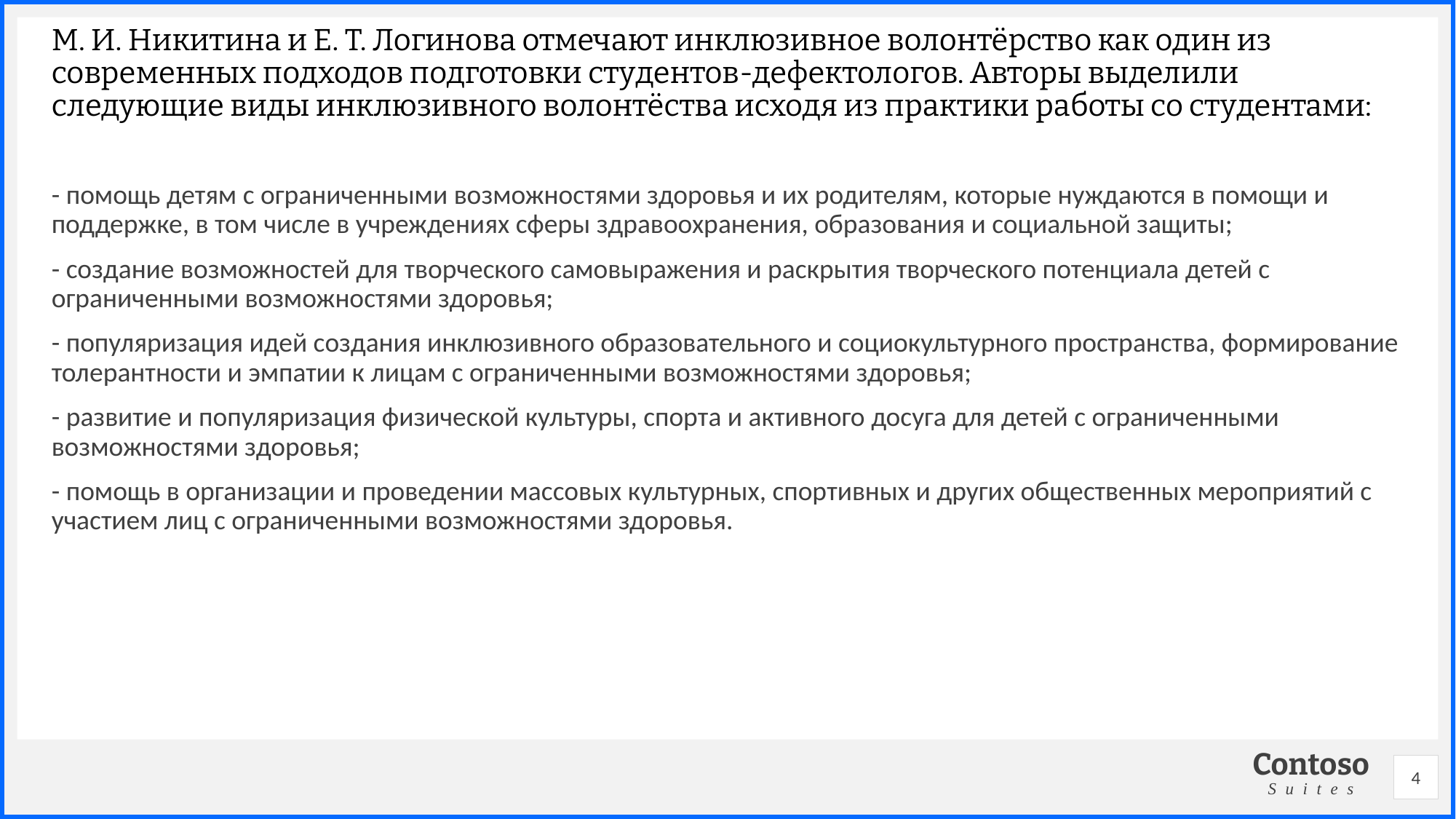

# М. И. Никитина и Е. Т. Логинова отмечают инклюзивное волонтёрство как один из современных подходов подготовки студентов-дефектологов. Авторы выделили следующие виды инклюзивного волонтёства исходя из практики работы со студентами:
- помощь детям с ограниченными возможностями здоровья и их родителям, которые нуждаются в помощи и поддержке, в том числе в учреждениях сферы здравоохранения, образования и социальной защиты;
- создание возможностей для творческого самовыражения и раскрытия творческого потенциала детей с ограниченными возможностями здоровья;
- популяризация идей создания инклюзивного образовательного и социокультурного пространства, формирование толерантности и эмпатии к лицам с ограниченными возможностями здоровья;
- развитие и популяризация физической культуры, спорта и активного досуга для детей с ограниченными возможностями здоровья;
- помощь в организации и проведении массовых культурных, спортивных и других общественных мероприятий с участием лиц с ограниченными возможностями здоровья.
4